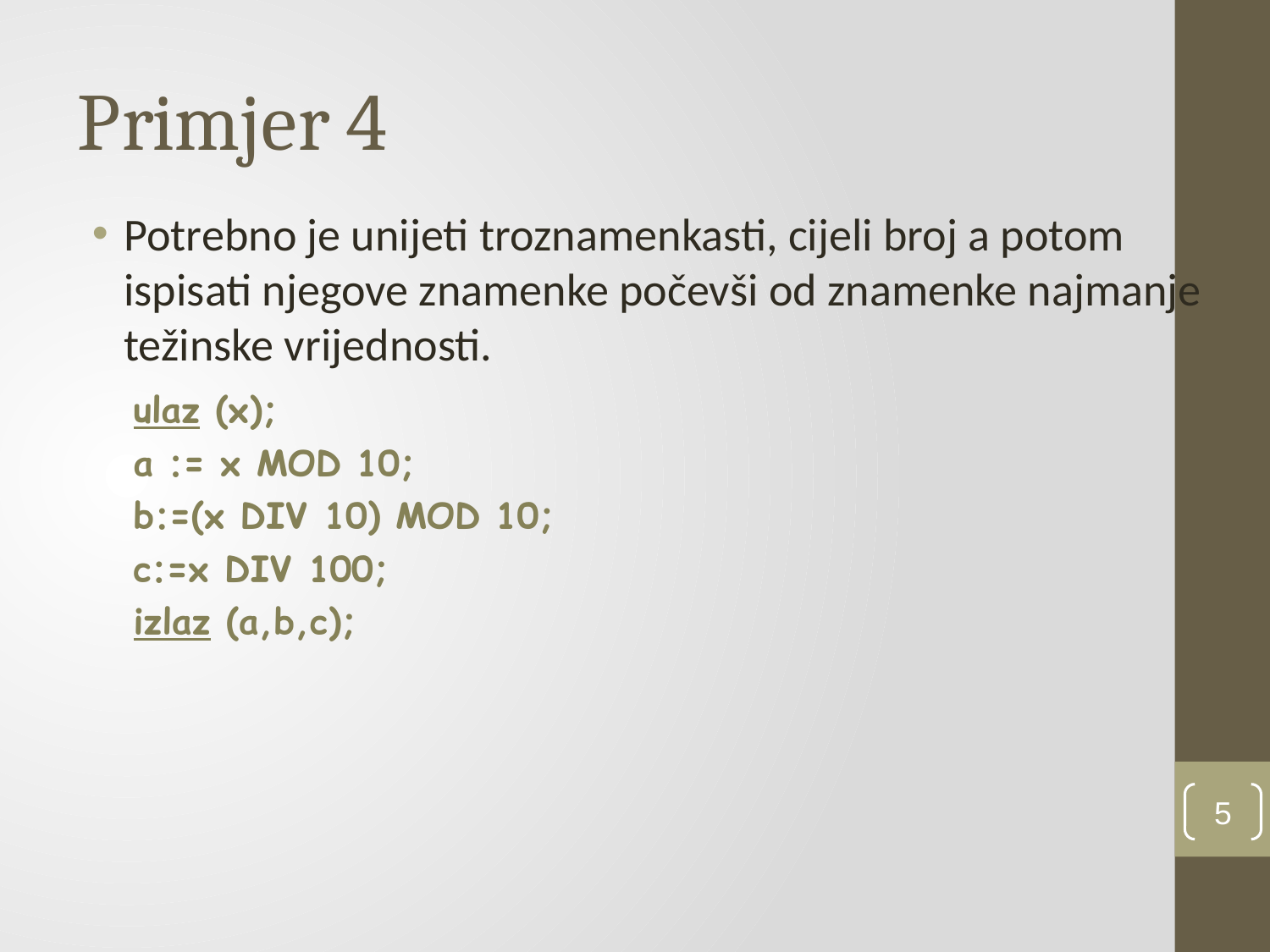

# Primjer 4
Potrebno je unijeti troznamenkasti, cijeli broj a potom ispisati njegove znamenke počevši od znamenke najmanje težinske vrijednosti.

ulaz (x);
a := x MOD 10;
b:=(x DIV 10) MOD 10;
c:=x DIV 100;
izlaz (a,b,c);
5